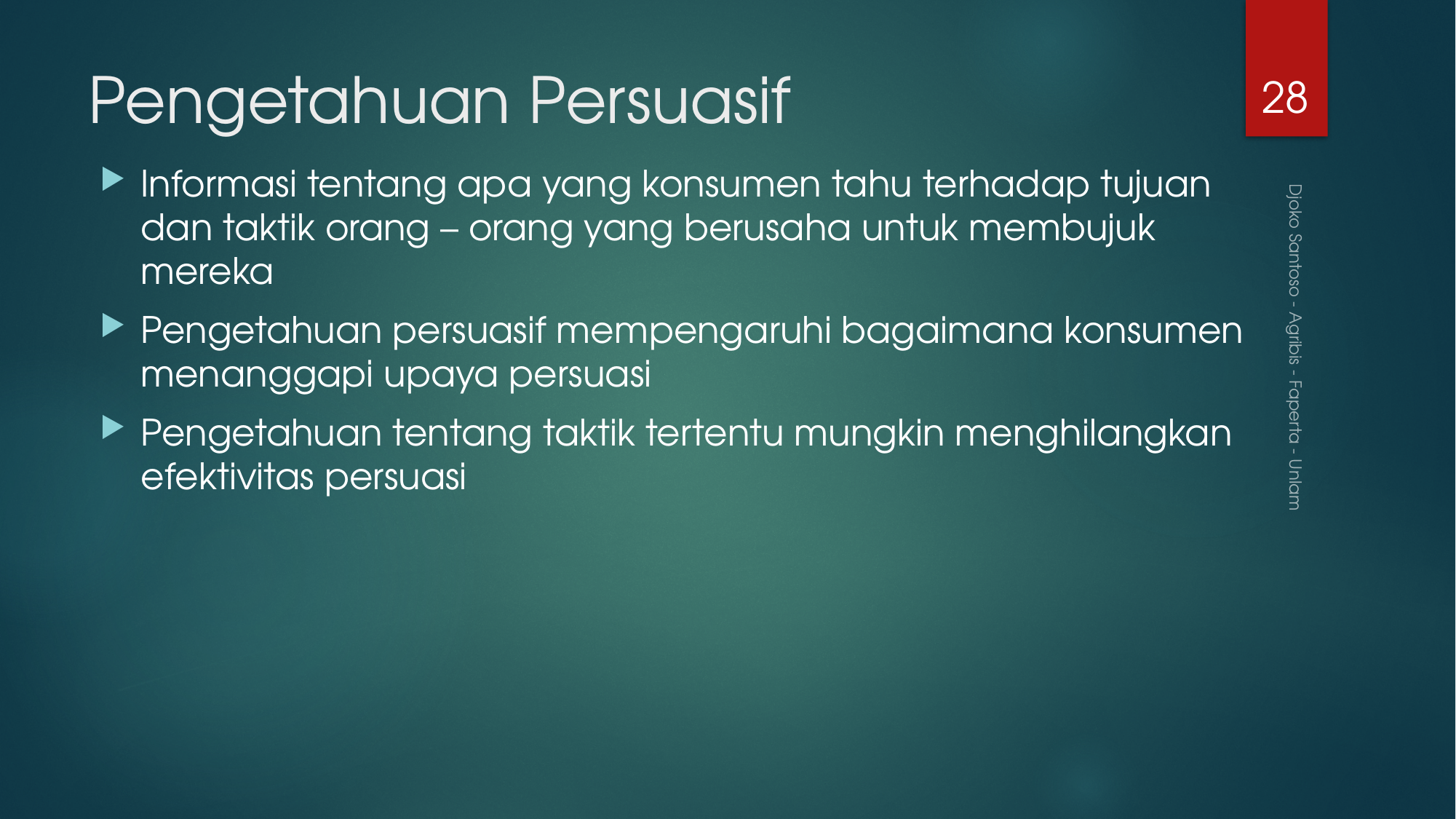

28
# Pengetahuan Persuasif
Informasi tentang apa yang konsumen tahu terhadap tujuan dan taktik orang – orang yang berusaha untuk membujuk mereka
Pengetahuan persuasif mempengaruhi bagaimana konsumen menanggapi upaya persuasi
Pengetahuan tentang taktik tertentu mungkin menghilangkan efektivitas persuasi

Djoko Santoso - Agribis - Faperta - Unlam